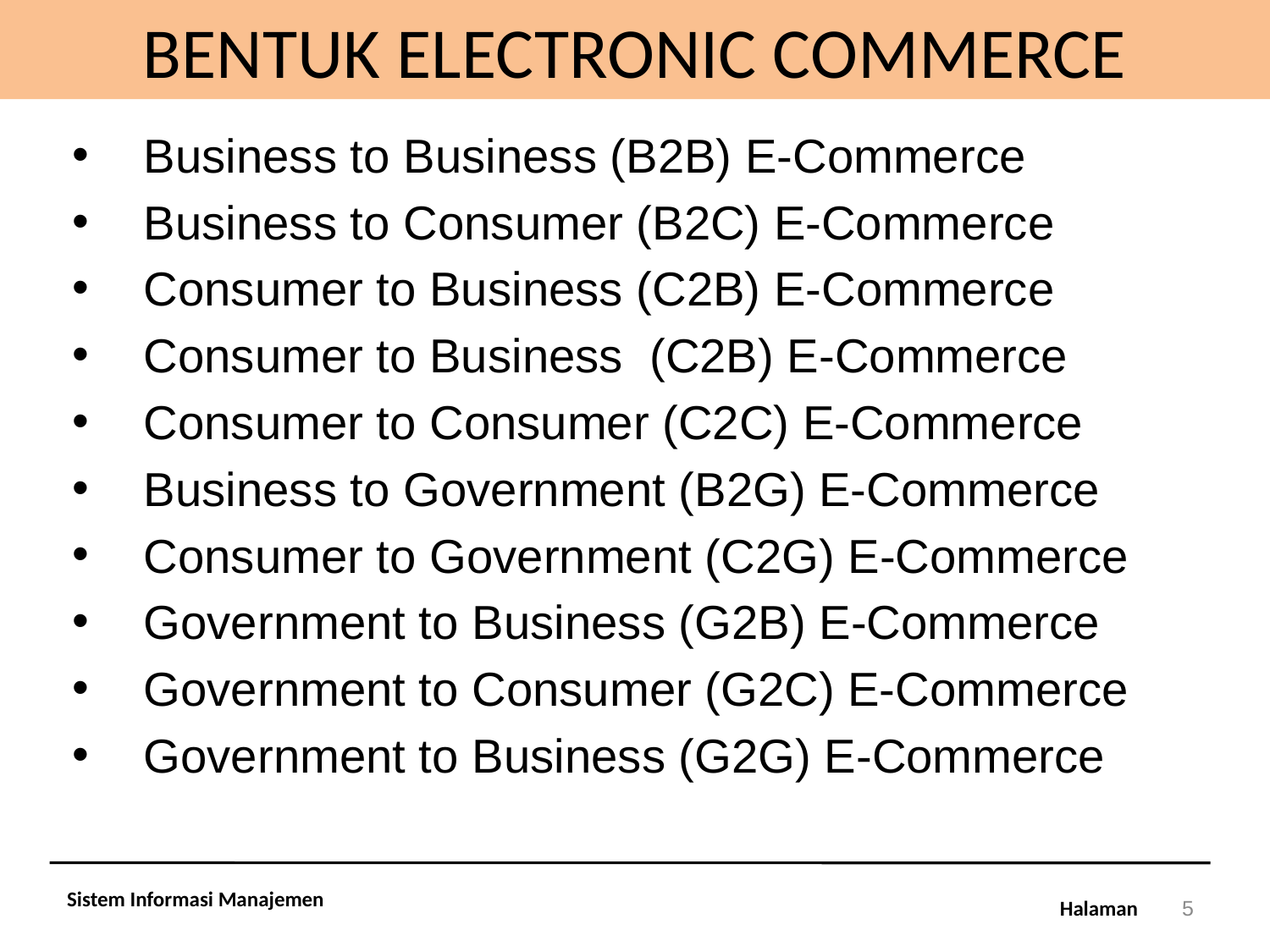

# BENTUK ELECTRONIC COMMERCE
Business to Business (B2B) E-Commerce
Business to Consumer (B2C) E-Commerce
Consumer to Business (C2B) E-Commerce
Consumer to Business  (C2B) E-Commerce
Consumer to Consumer (C2C) E-Commerce
Business to Government (B2G) E-Commerce
Consumer to Government (C2G) E-Commerce
Government to Business (G2B) E-Commerce
Government to Consumer (G2C) E-Commerce
Government to Business (G2G) E-Commerce

Sistem Informasi Manajemen
5